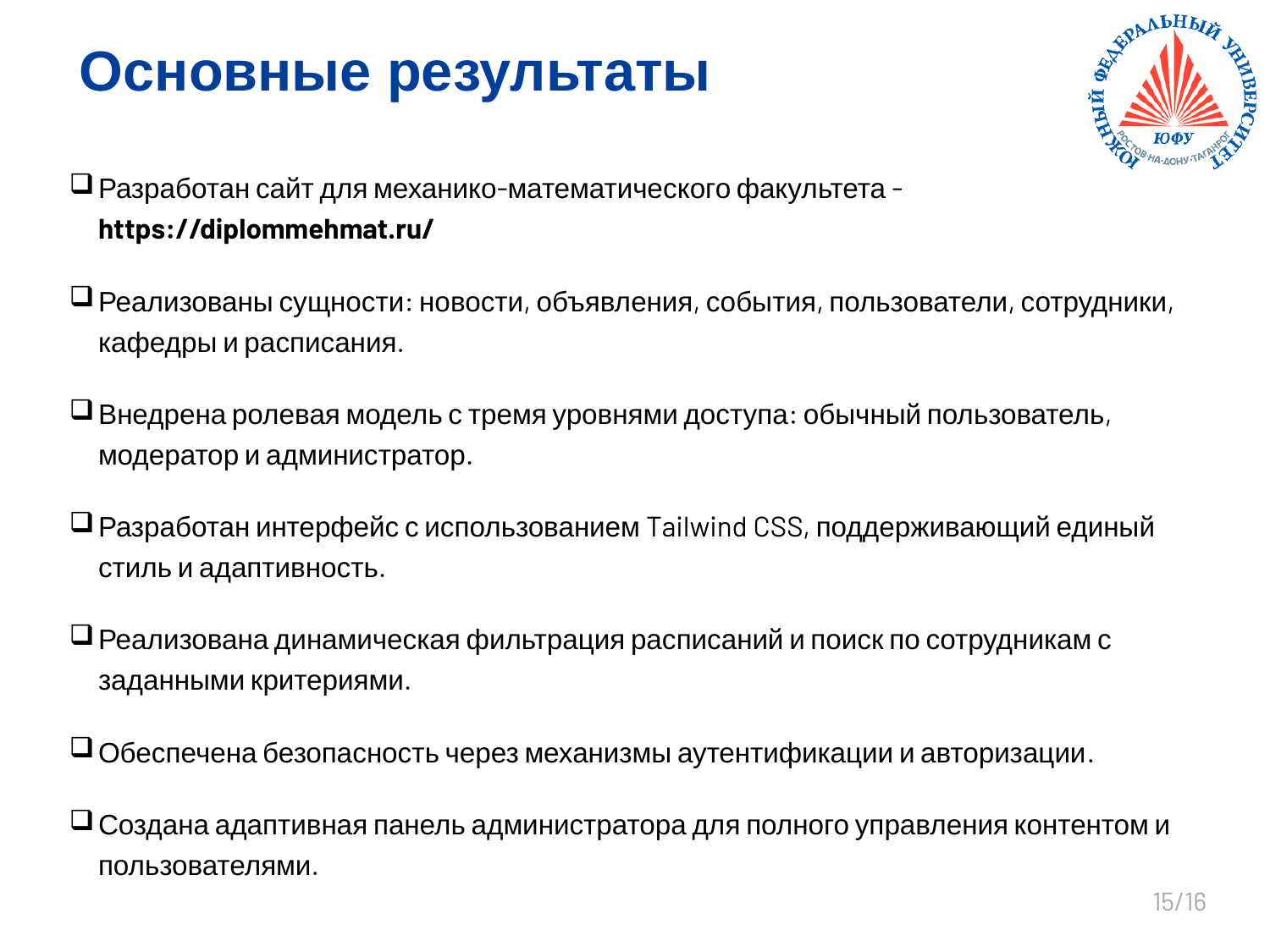

Основные результаты
Разработан сайт для механико-математического факультета - https://diplommehmat.ru/
Реализованы сущности: новости, объявления, события, пользователи, сотрудники, кафедры и расписания.
Внедрена ролевая модель с тремя уровнями доступа: обычный пользователь, модератор и администратор.
Разработан интерфейс с использованием Tailwind CSS, поддерживающий единый стиль и адаптивность.
Реализована динамическая фильтрация расписаний и поиск по сотрудникам с заданными критериями.
Обеспечена безопасность через механизмы аутентификации и авторизации.
Создана адаптивная панель администратора для полного управления контентом и пользователями.
15/16